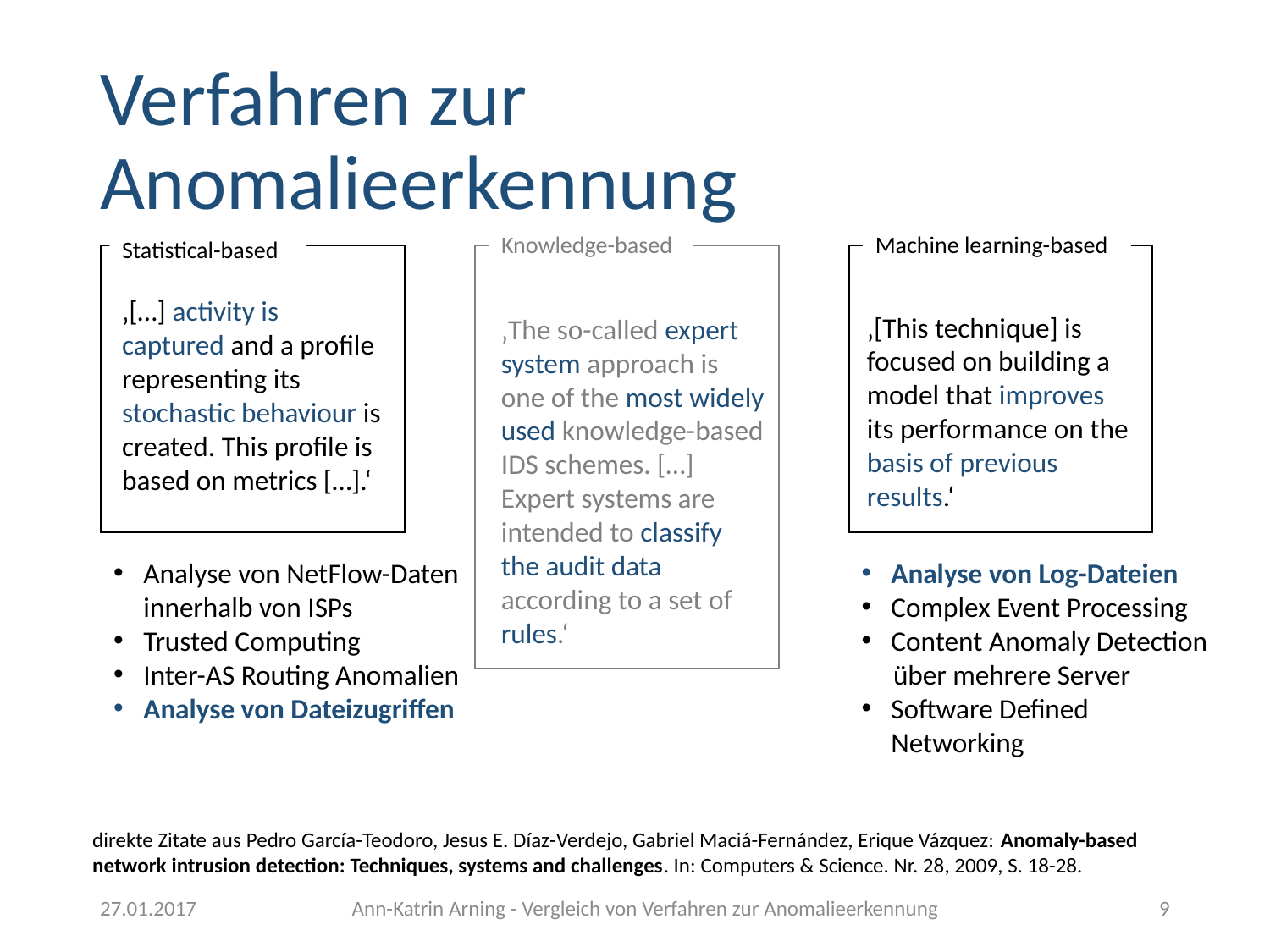

# Verfahren zur Anomalieerkennung
Knowledge-based
Machine learning-based
Statistical-based

‚[…] activity is captured and a profile representing its stochastic behaviour is created. This profile is based on metrics […].‘
‚[This technique] is focused on building a model that improves its performance on the basis of previous results.‘
‚The so-called expert system approach is one of the most widely used knowledge-based IDS schemes. […] Expert systems are intended to classify the audit data according to a set of rules.‘
Analyse von NetFlow-Daten innerhalb von ISPs
Trusted Computing
Inter-AS Routing Anomalien
Analyse von Dateizugriffen
Analyse von Log-Dateien
Complex Event Processing
Content Anomaly Detection
     über mehrere Server
Software Defined Networking
direkte Zitate aus Pedro García-Teodoro, Jesus E. Díaz-Verdejo, Gabriel Maciá-Fernández, Erique Vázquez: Anomaly-based network intrusion detection: Techniques, systems and challenges. In: Computers & Science. Nr. 28, 2009, S. 18-28.
27.01.2017
9
Ann-Katrin Arning - Vergleich von Verfahren zur Anomalieerkennung